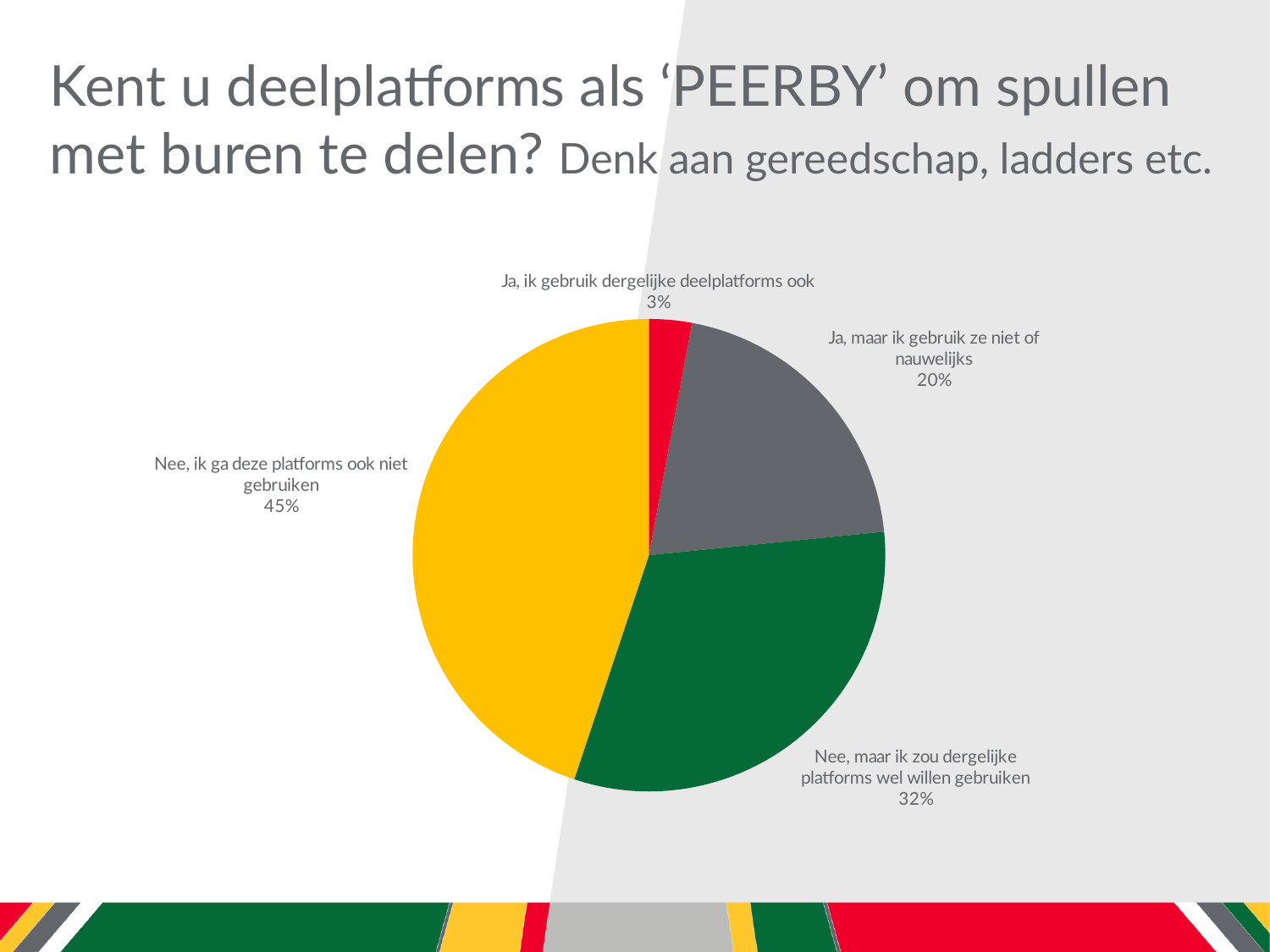

# Kent u deelplatforms als ‘PEERBY’ om spullen met buren te delen? Denk aan gereedschap, ladders etc.

### Chart

| Category | antwoorden |
|---|---|
| Ja, ik gebruik dergelijke deelplatforms ook | 0.02926829268292683 |
| Ja, maar ik gebruik ze niet of nauwelijks | 0.20487804878048782 |
| Nee, maar ik zou dergelijke platforms wel willen gebruiken | 0.3170731707317073 |
| Nee, ik ga deze platforms ook niet gebruiken | 0.44878048780487806 |